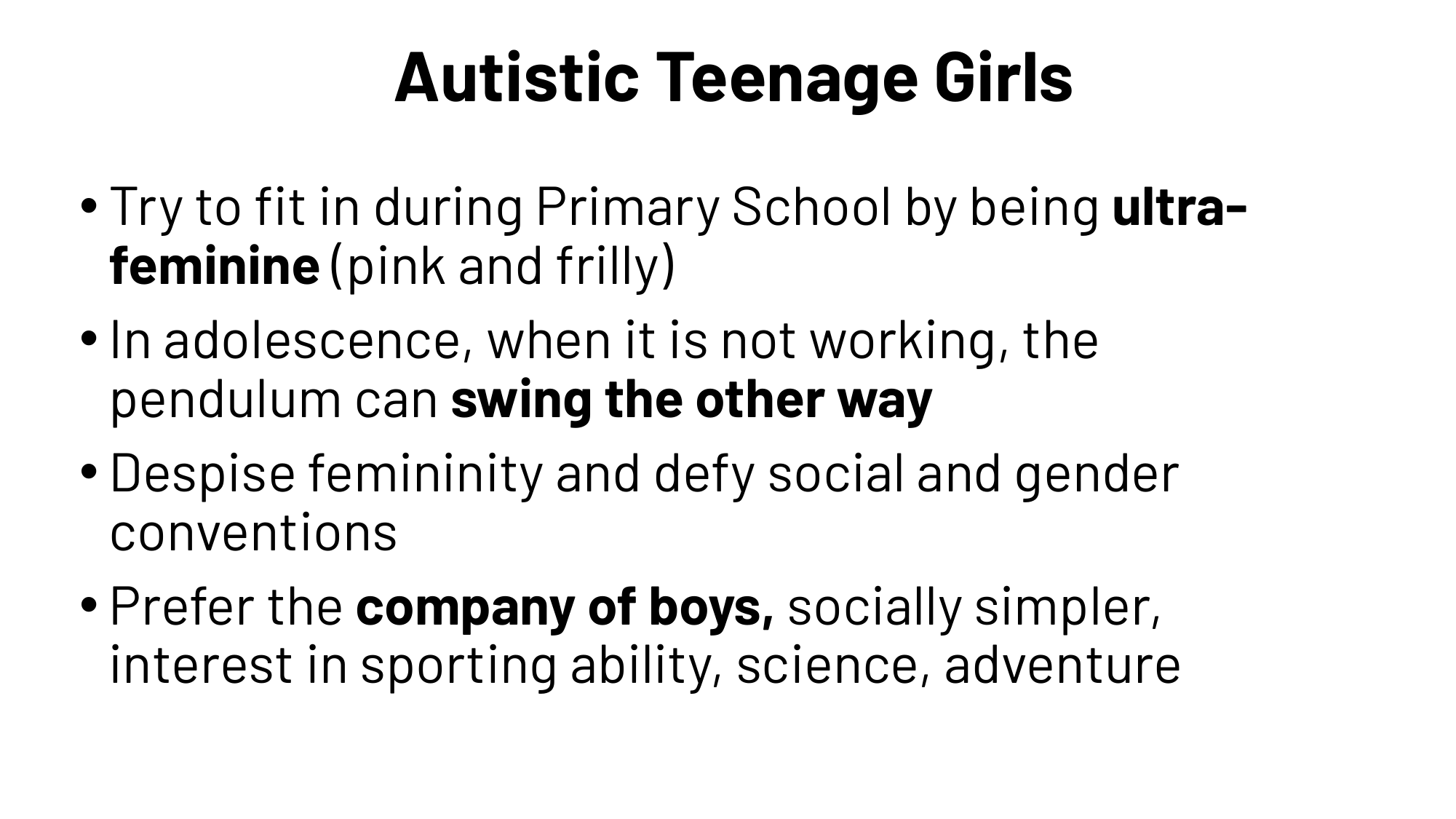

# Autistic Teenage Girls
Try to fit in during Primary School by being ultra-feminine (pink and frilly)
In adolescence, when it is not working, the pendulum can swing the other way
Despise femininity and defy social and gender conventions
Prefer the company of boys, socially simpler, interest in sporting ability, science, adventure